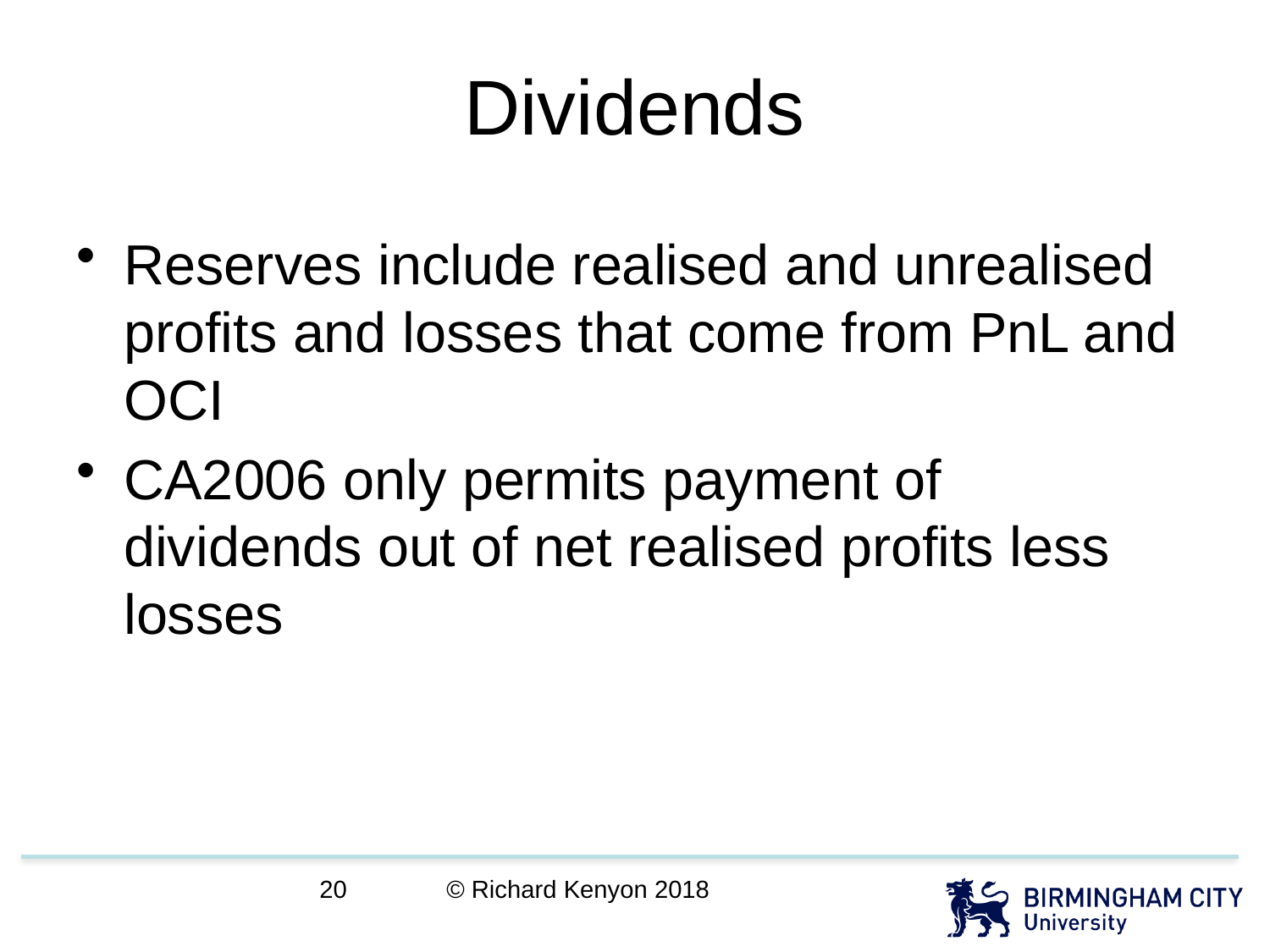

# Dividends
Reserves include realised and unrealised profits and losses that come from PnL and OCI
CA2006 only permits payment of dividends out of net realised profits less losses

© Richard Kenyon 2018
20